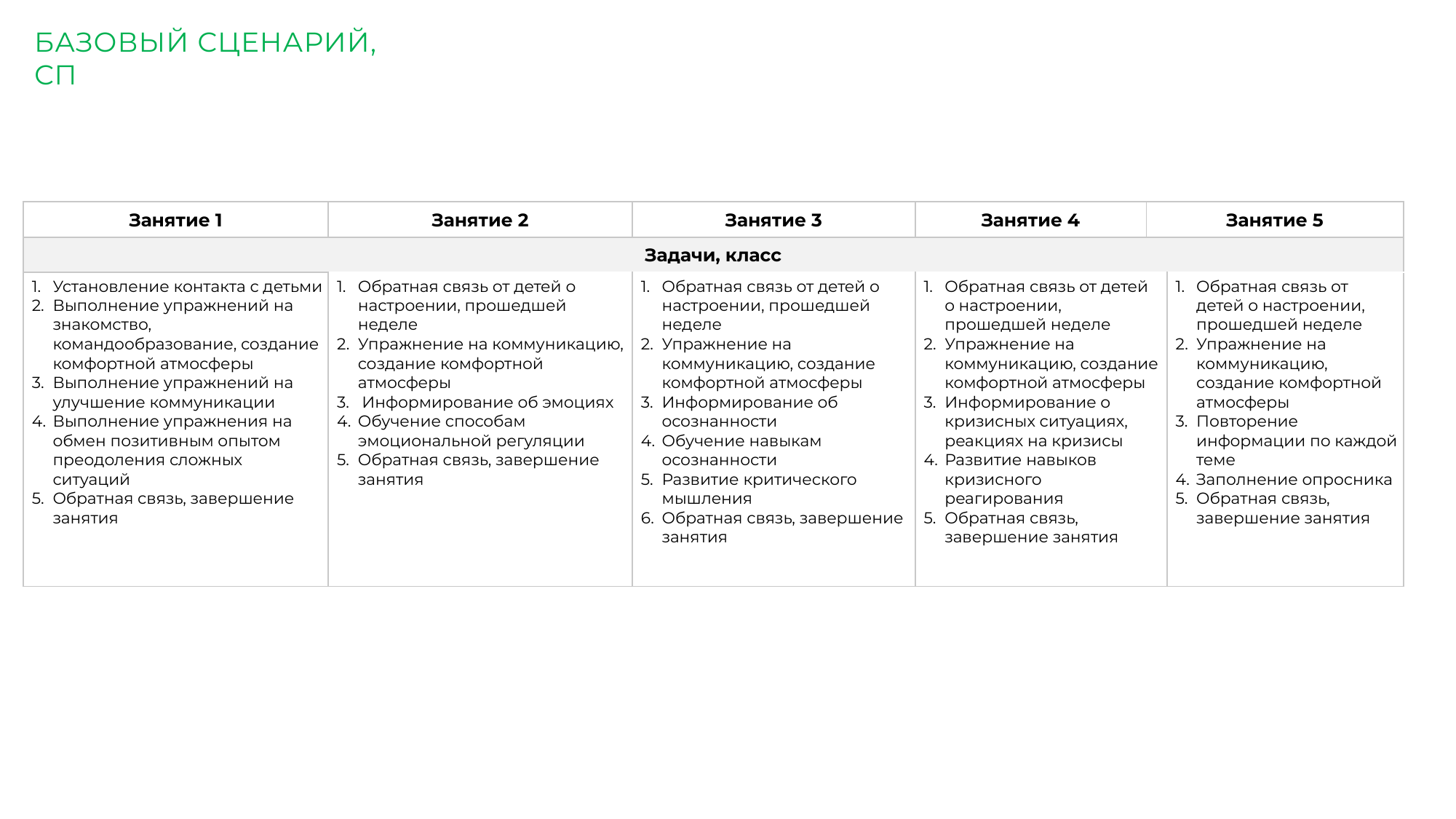

БАЗОВЫЙ СЦЕНАРИЙ,
СП

| Занятие 1 | Занятие 2 | Занятие 3 | Занятие 4 | Занятие 5 |  |
| --- | --- | --- | --- | --- | --- |
| Задачи, класс |  |  |  |  |  |
| Установление контакта с детьми Выполнение упражнений на знакомство, командообразование, создание комфортной атмосферы Выполнение упражнений на улучшение коммуникации Выполнение упражнения на обмен позитивным опытом преодоления сложных ситуаций Обратная связь, завершение занятия | Обратная связь от детей о настроении, прошедшей неделе Упражнение на коммуникацию, создание комфортной атмосферы Информирование об эмоциях Обучение способам эмоциональной регуляции Обратная связь, завершение занятия | Обратная связь от детей о настроении, прошедшей неделе Упражнение на коммуникацию, создание комфортной атмосферы Информирование об осознанности Обучение навыкам осознанности Развитие критического мышления Обратная связь, завершение занятия | Обратная связь от детей о настроении, прошедшей неделе Упражнение на коммуникацию, создание комфортной атмосферы Информирование о кризисных ситуациях, реакциях на кризисы Развитие навыков кризисного реагирования Обратная связь, завершение занятия |  | Обратная связь от детей о настроении, прошедшей неделе Упражнение на коммуникацию, создание комфортной атмосферы Повторение информации по каждой теме Заполнение опросника Обратная связь, завершение занятия |